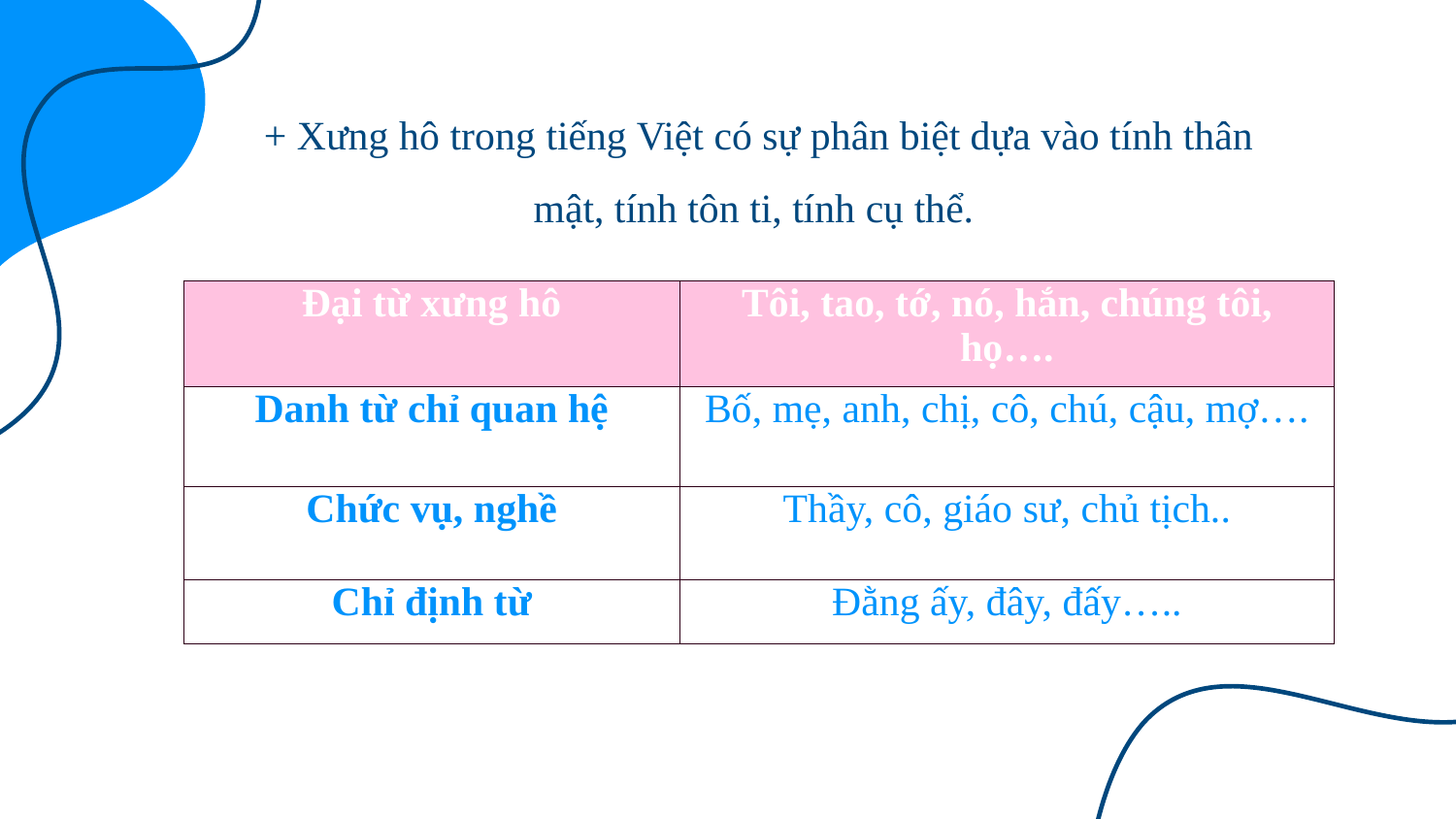

# + Xưng hô trong tiếng Việt có sự phân biệt dựa vào tính thân mật, tính tôn ti, tính cụ thể.
| Đại từ xưng hô | Tôi, tao, tớ, nó, hắn, chúng tôi, họ…. |
| --- | --- |
| Danh từ chỉ quan hệ | Bố, mẹ, anh, chị, cô, chú, cậu, mợ…. |
| Chức vụ, nghề | Thầy, cô, giáo sư, chủ tịch.. |
| Chỉ định từ | Đằng ấy, đây, đấy….. |